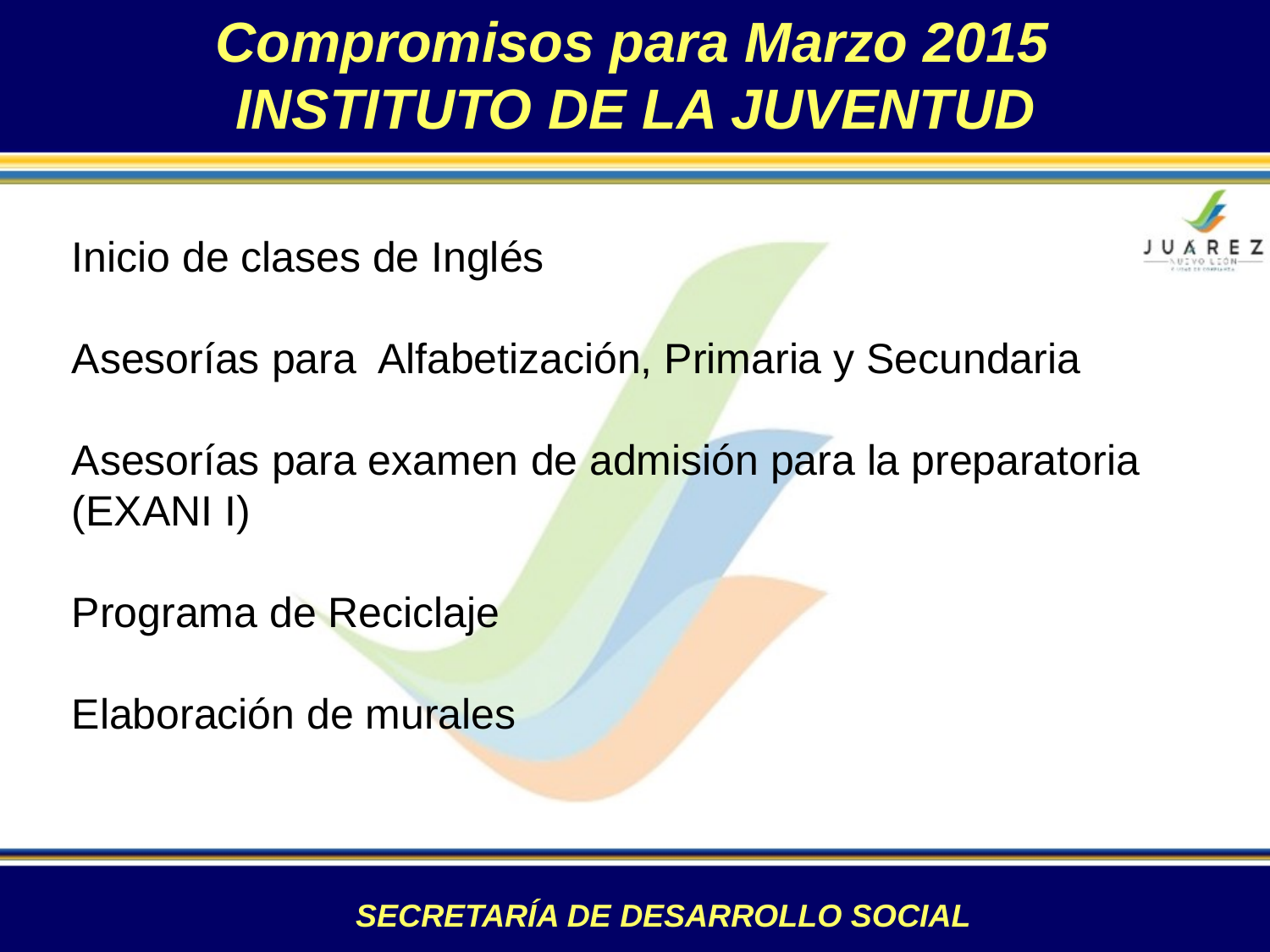

Compromisos para Marzo 2015
INSTITUTO DE LA JUVENTUD
Inicio de clases de Inglés

Asesorías para  Alfabetización, Primaria y Secundaria

Asesorías para examen de admisión para la preparatoria (EXANI I)

Programa de Reciclaje

Elaboración de murales

SECRETARÍA DE DESARROLLO SOCIAL